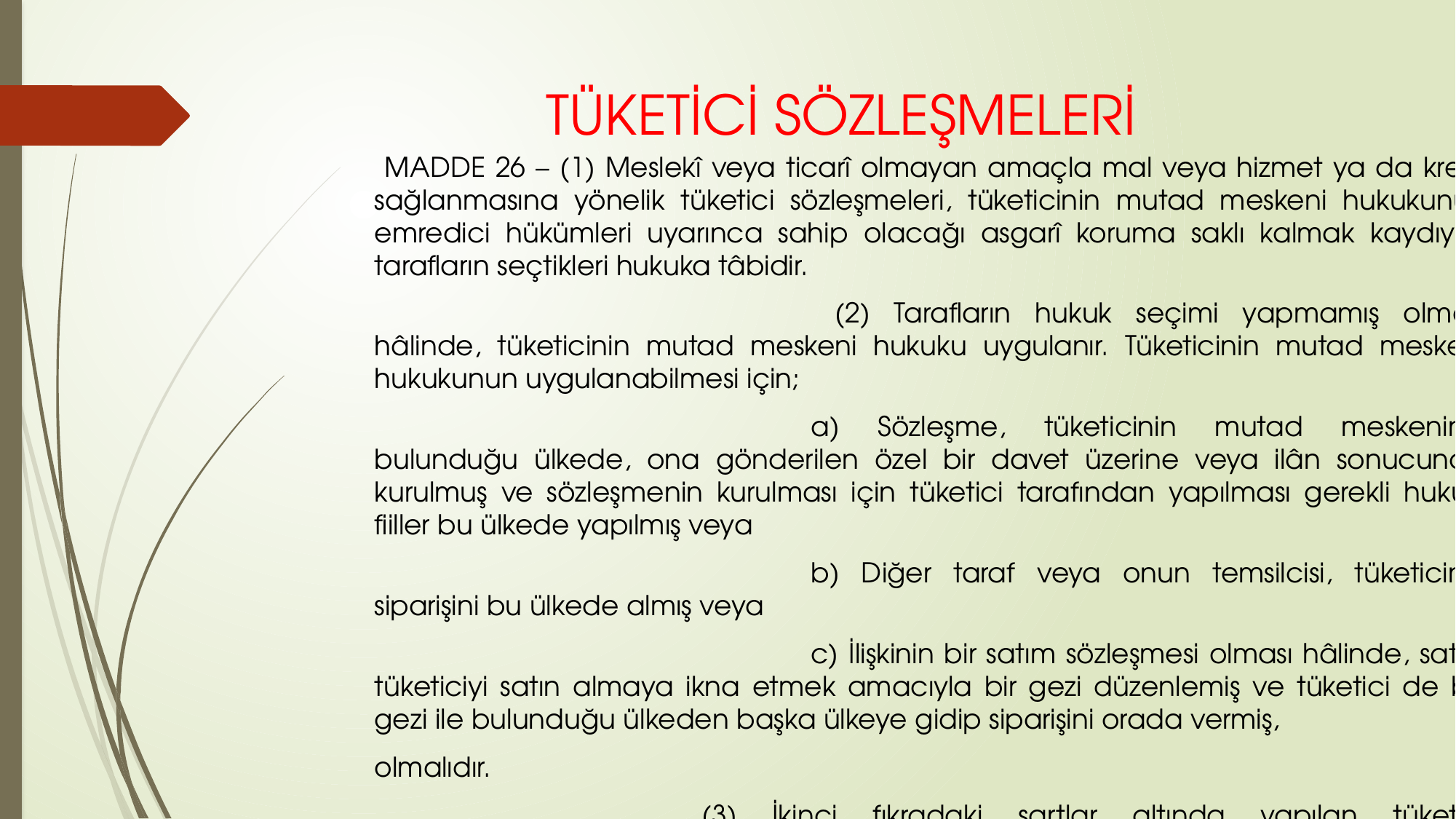

# TÜKETİCİ SÖZLEŞMELERİ
 MADDE 26 – (1) Meslekî veya ticarî olmayan amaçla mal veya hizmet ya da kredi sağlanmasına yönelik tüketici sözleşmeleri, tüketicinin mutad meskeni hukukunun emredici hükümleri uyarınca sahip olacağı asgarî koruma saklı kalmak kaydıyla, tarafların seçtikleri hukuka tâbidir.
				 (2) Tarafların hukuk seçimi yapmamış olması hâlinde, tüketicinin mutad meskeni hukuku uygulanır. Tüketicinin mutad meskeni hukukunun uygulanabilmesi için;
				a) Sözleşme, tüketicinin mutad meskeninin bulunduğu ülkede, ona gönderilen özel bir davet üzerine veya ilân sonucunda kurulmuş ve sözleşmenin kurulması için tüketici tarafından yapılması gerekli hukukî fiiller bu ülkede yapılmış veya
				b) Diğer taraf veya onun temsilcisi, tüketicinin siparişini bu ülkede almış veya
				c) İlişkinin bir satım sözleşmesi olması hâlinde, satıcı tüketiciyi satın almaya ikna etmek amacıyla bir gezi düzenlemiş ve tüketici de bu gezi ile bulunduğu ülkeden başka ülkeye gidip siparişini orada vermiş,
olmalıdır.
			(3) İkinci fıkradaki şartlar altında yapılan tüketici sözleşmelerinin şekline, tüketicinin mutad meskeni hukuku uygulanır.(4) Bu madde, paket turlar hariç, taşıma sözleşmeleri ve tüketiciye hizmetin onun mutad meskeninin bulunduğu ülkeden başka bir ülkede sağlanması zorunlu olan sözleşmelere uygulanmaz.